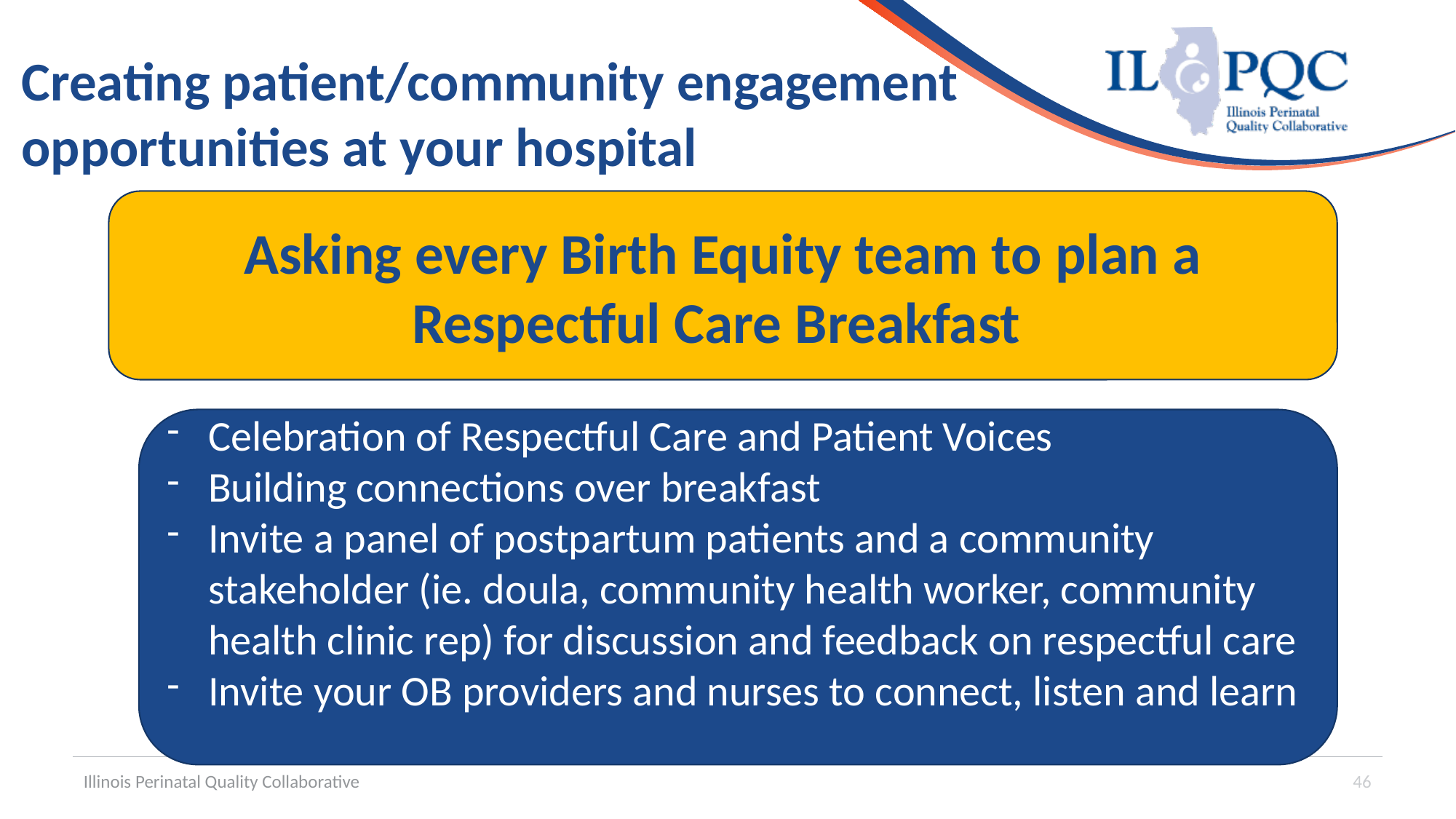

# Creating patient/community engagement opportunities at your hospital
Asking every Birth Equity team to plan a Respectful Care Breakfast

Celebration of Respectful Care and Patient Voices
Building connections over breakfast
Invite a panel of postpartum patients and a community stakeholder (ie. doula, community health worker, community health clinic rep) for discussion and feedback on respectful care
Invite your OB providers and nurses to connect, listen and learn

Illinois Perinatal Quality Collaborative
46